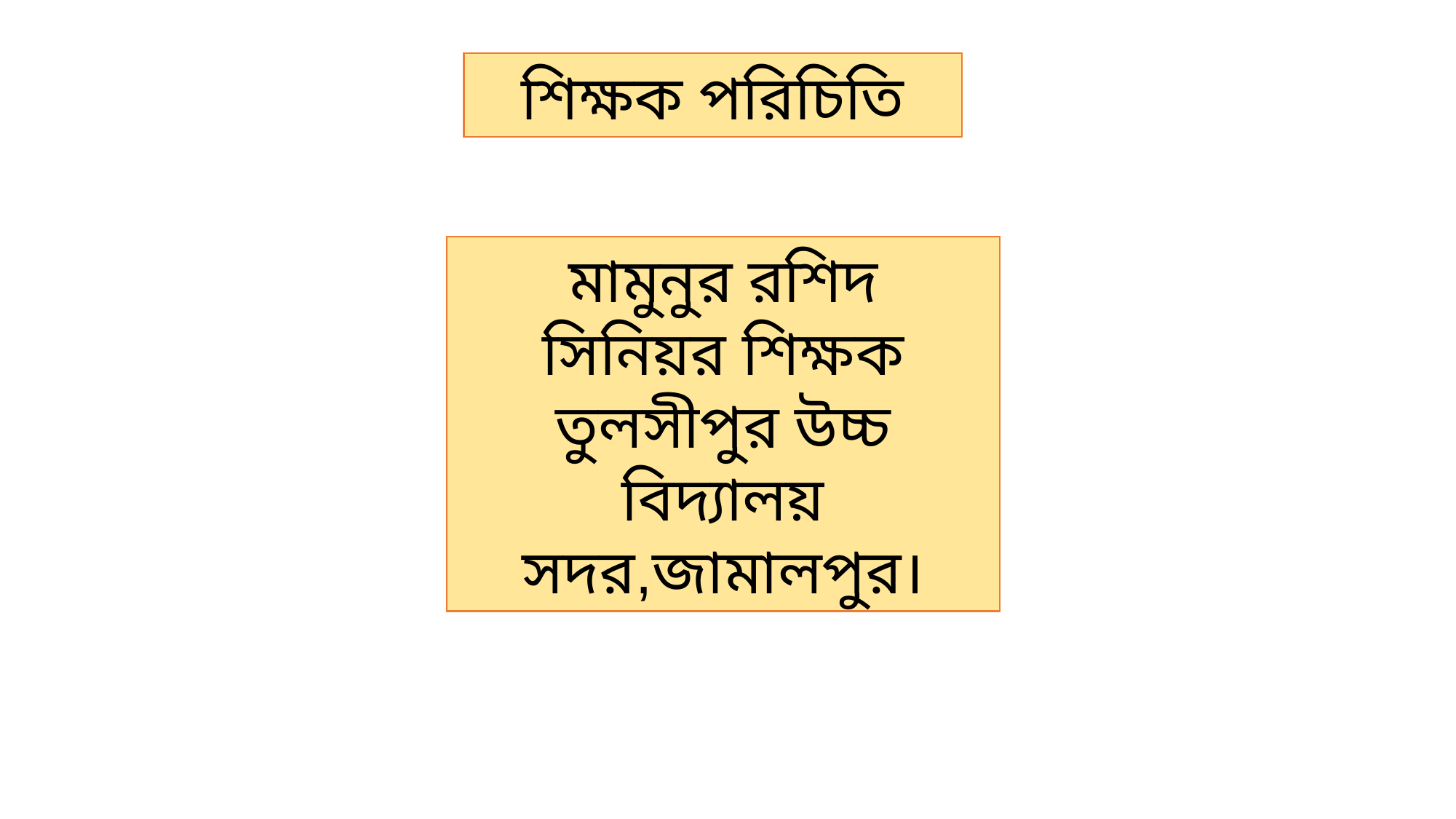

শিক্ষক পরিচিতি
মামুনুর রশিদ
সিনিয়র শিক্ষক
তুলসীপুর উচ্চ বিদ্যালয়
সদর,জামালপুর।